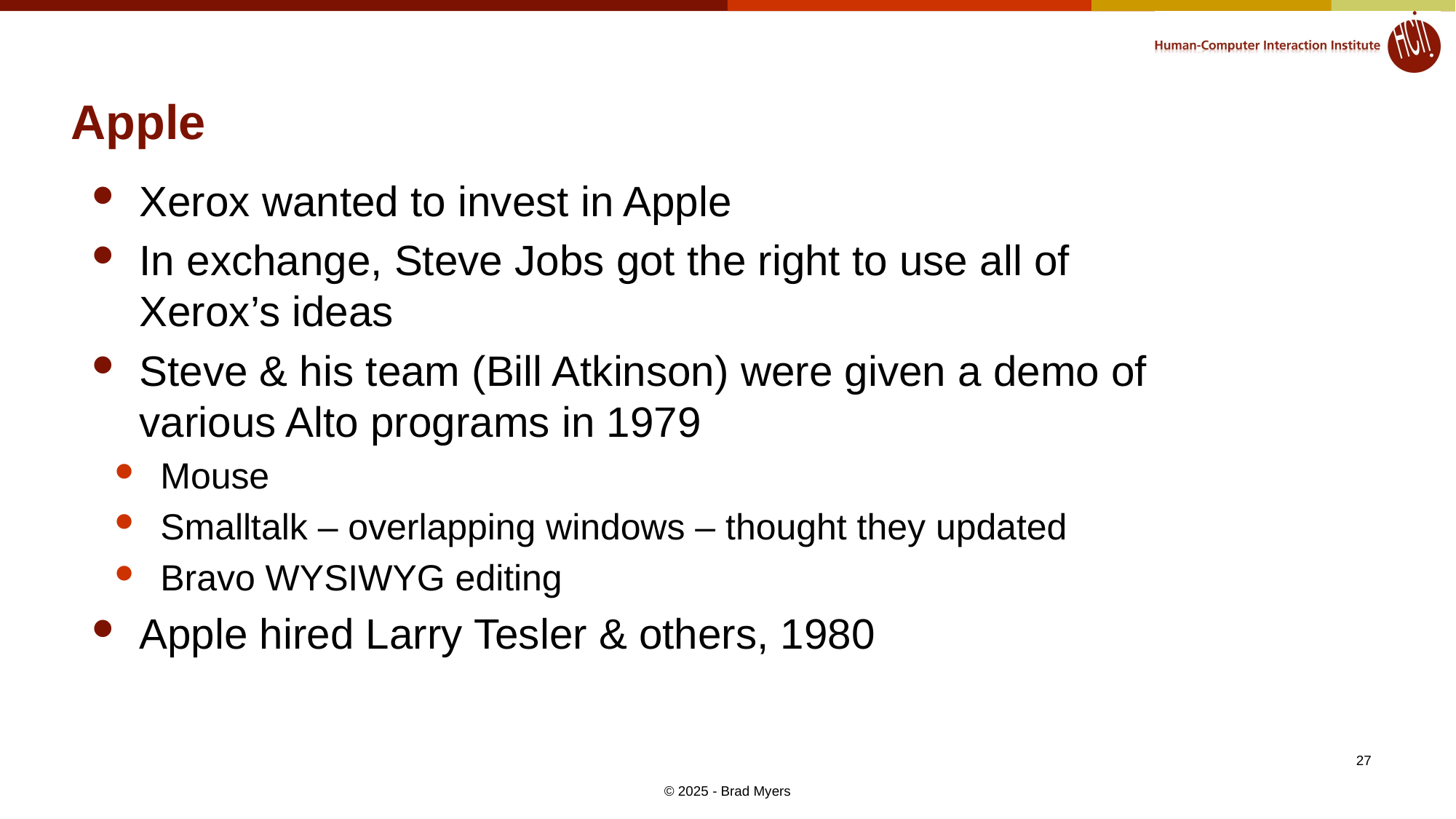

# Apple
Xerox wanted to invest in Apple
In exchange, Steve Jobs got the right to use all of Xerox’s ideas
Steve & his team (Bill Atkinson) were given a demo of various Alto programs in 1979
Mouse
Smalltalk – overlapping windows – thought they updated
Bravo WYSIWYG editing
Apple hired Larry Tesler & others, 1980
27
© 2025 - Brad Myers